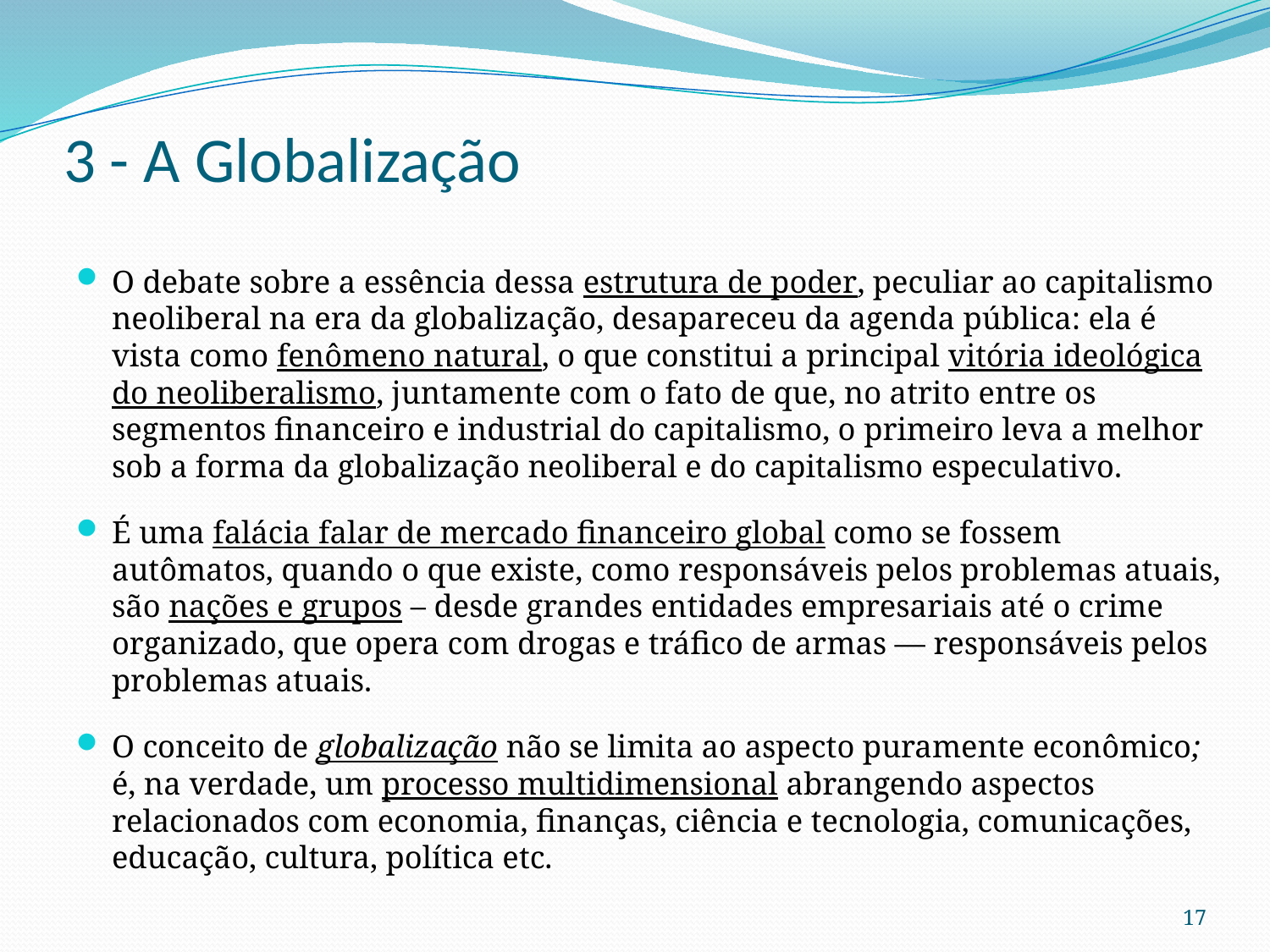

# 3 - A Globalização
O debate sobre a essência dessa estrutura de poder, peculiar ao capitalismo neoliberal na era da globalização, desapareceu da agenda pública: ela é vista como fenômeno natural, o que constitui a principal vitória ideológica do neoliberalismo, juntamente com o fato de que, no atrito entre os segmentos financeiro e industrial do capitalismo, o primeiro leva a melhor sob a forma da globalização neoliberal e do capitalismo especulativo.

É uma falácia falar de mercado financeiro global como se fossem autômatos, quando o que existe, como responsáveis pelos problemas atuais, são nações e grupos – desde grandes entidades empresariais até o crime organizado, que opera com drogas e tráfico de armas — responsáveis pelos problemas atuais.

O conceito de globalização não se limita ao aspecto puramente econômico; é, na verdade, um processo multidimensional abrangendo aspectos relacionados com economia, finanças, ciência e tecnologia, comunicações, educação, cultura, política etc.
17